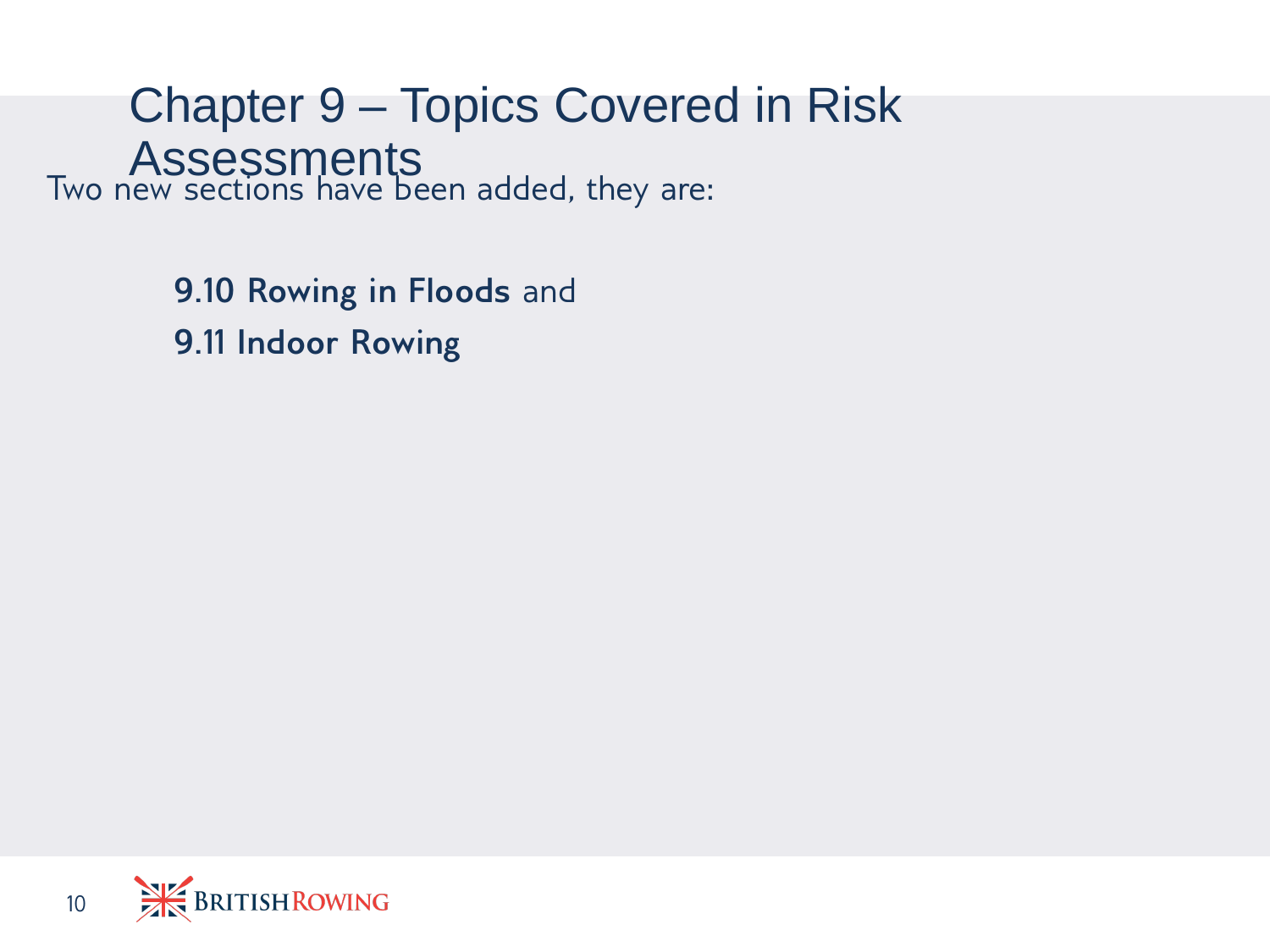

# Chapter 9 – Topics Covered in Risk Assessments
Two new sections have been added, they are:

	9.10 Rowing in Floods and
	9.11 Indoor Rowing